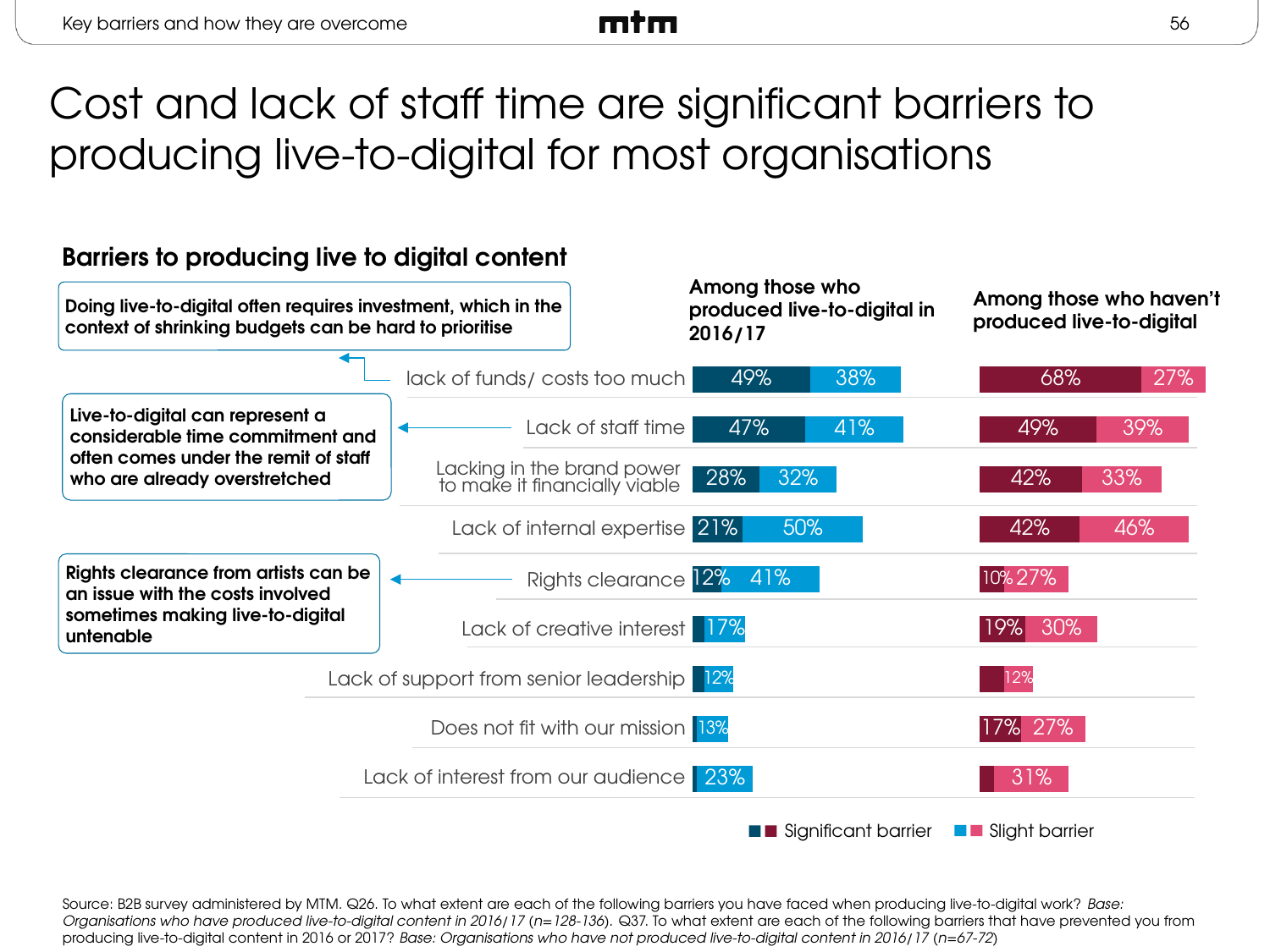

Key barriers and how they are overcome
# Cost and lack of staff time are significant barriers to producing live-to-digital for most organisations
Barriers to producing live to digital content
Doing live-to-digital often requires investment, which in the context of shrinking budgets can be hard to prioritise
Among those who produced live-to-digital in 2016/17
Among those who haven’t produced live-to-digital

### Chart

| Category | Significant bariier | Slight barrier | Not at all a barrier |
|---|---|---|---|
| lack of funds/ costs too much | 0.49 | 0.38 | 0.13 |
| Lack of staff time | 0.47 | 0.41 | 0.12 |
| Lacking in the brand power to make live-to-digital financially viable | 0.28 | 0.32 | 0.4 |
| Lack of internal expertise | 0.21 | 0.5 | 0.29 |
| Rights clearance | 0.12 | 0.41 | 0.12 |
| Lack of creative interest | 0.05 | 0.17 | 0.78 |
| Lack of support from senior leadership | 0.05 | 0.12 | 0.83 |
| Does not fit with our mission | 0.02 | 0.13 | 0.84 |
| Lack of interest from our audience | 0.02 | 0.23 | 0.76 |

### Chart

| Category | Significant bariier | Slight barrier | Not at all a barrier |
|---|---|---|---|
| lack of funds/ costs too much | 0.68 | 0.27 | 0.06 |
| Lack of staff time | 0.49 | 0.39 | 0.13 |
| Lacking in the brand power to make live-to-digital financially viable | 0.42 | 0.33 | 0.24 |
| Lack of internal expertise | 0.42 | 0.46 | 0.13 |
| Rights clearance | 0.1 | 0.27 | 0.63 |
| Lack of creative interest | 0.19 | 0.3 | 0.51 |
| Lack of support from senior leadership | 0.1 | 0.12 | 0.78 |
| Does not fit with our mission | 0.17 | 0.27 | 0.56 |
| Lack of interest from our audience | 0.06 | 0.31 | 0.63 |
| lack of funds/ costs too much |
| --- |
| Lack of staff time |
| Lacking in the brand power to make it financially viable |
| Lack of internal expertise |
| Rights clearance |
| Lack of creative interest |
| Lack of support from senior leadership |
| Does not fit with our mission |
| Lack of interest from our audience |
Live-to-digital can represent a considerable time commitment and often comes under the remit of staff who are already overstretched
Rights clearance from artists can be an issue with the costs involved sometimes making live-to-digital untenable
Significant barrier
Slight barrier

Source: B2B survey administered by MTM. Q26. To what extent are each of the following barriers you have faced when producing live-to-digital work? Base: Organisations who have produced live-to-digital content in 2016/17 (n=128-136). Q37. To what extent are each of the following barriers that have prevented you from producing live-to-digital content in 2016 or 2017? Base: Organisations who have not produced live-to-digital content in 2016/17 (n=67-72)